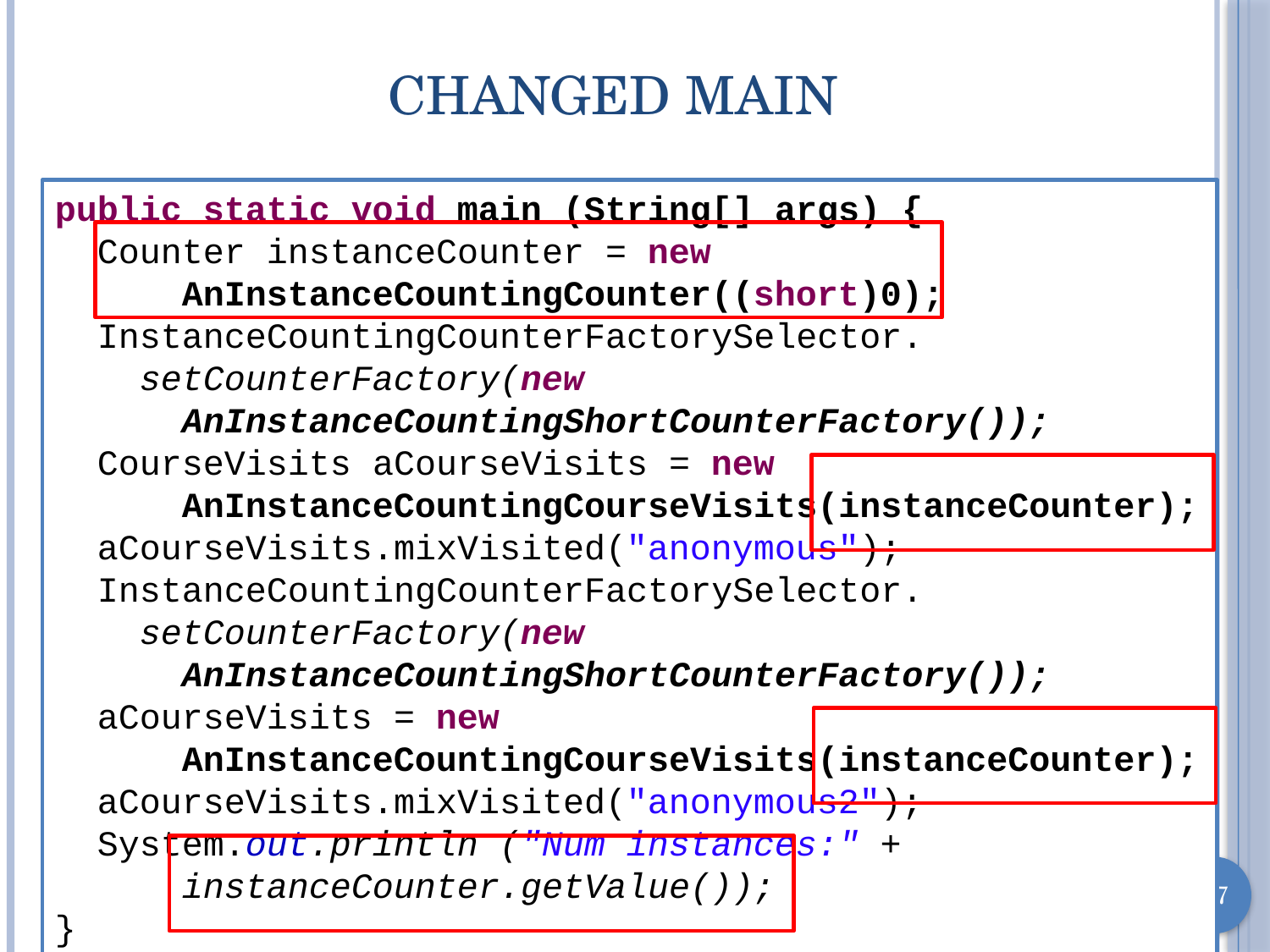

# Changed Main
public static void main (String[] args) {
  Counter instanceCounter = new
   	AnInstanceCountingCounter((short)0);
  InstanceCountingCounterFactorySelector.
    setCounterFactory(new
      AnInstanceCountingShortCounterFactory());
  CourseVisits aCourseVisits = new
      AnInstanceCountingCourseVisits(instanceCounter);
  aCourseVisits.mixVisited("anonymous");
  InstanceCountingCounterFactorySelector.
    setCounterFactory(new
      AnInstanceCountingShortCounterFactory());
  aCourseVisits = new
      AnInstanceCountingCourseVisits(instanceCounter);
  aCourseVisits.mixVisited("anonymous2");
  System.out.println ("Num instances:" +
      instanceCounter.getValue());
}